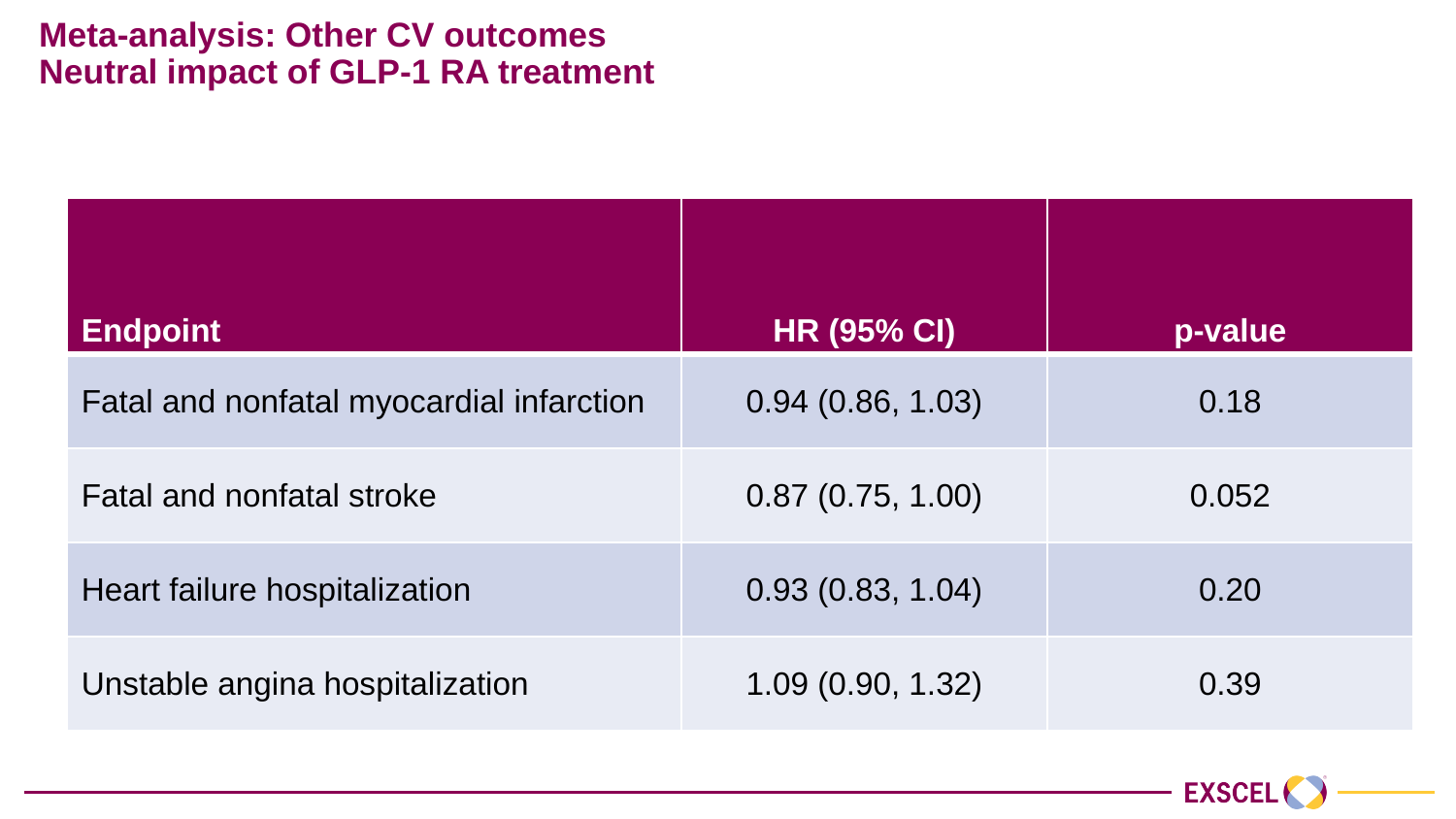

# Meta-analysis: Other CV outcomes Neutral impact of GLP-1 RA treatment
| Endpoint | HR (95% CI) | p-value |
| --- | --- | --- |
| Fatal and nonfatal myocardial infarction | 0.94 (0.86, 1.03) | 0.18 |
| Fatal and nonfatal stroke | 0.87 (0.75, 1.00) | 0.052 |
| Heart failure hospitalization | 0.93 (0.83, 1.04) | 0.20 |
| Unstable angina hospitalization | 1.09 (0.90, 1.32) | 0.39 |